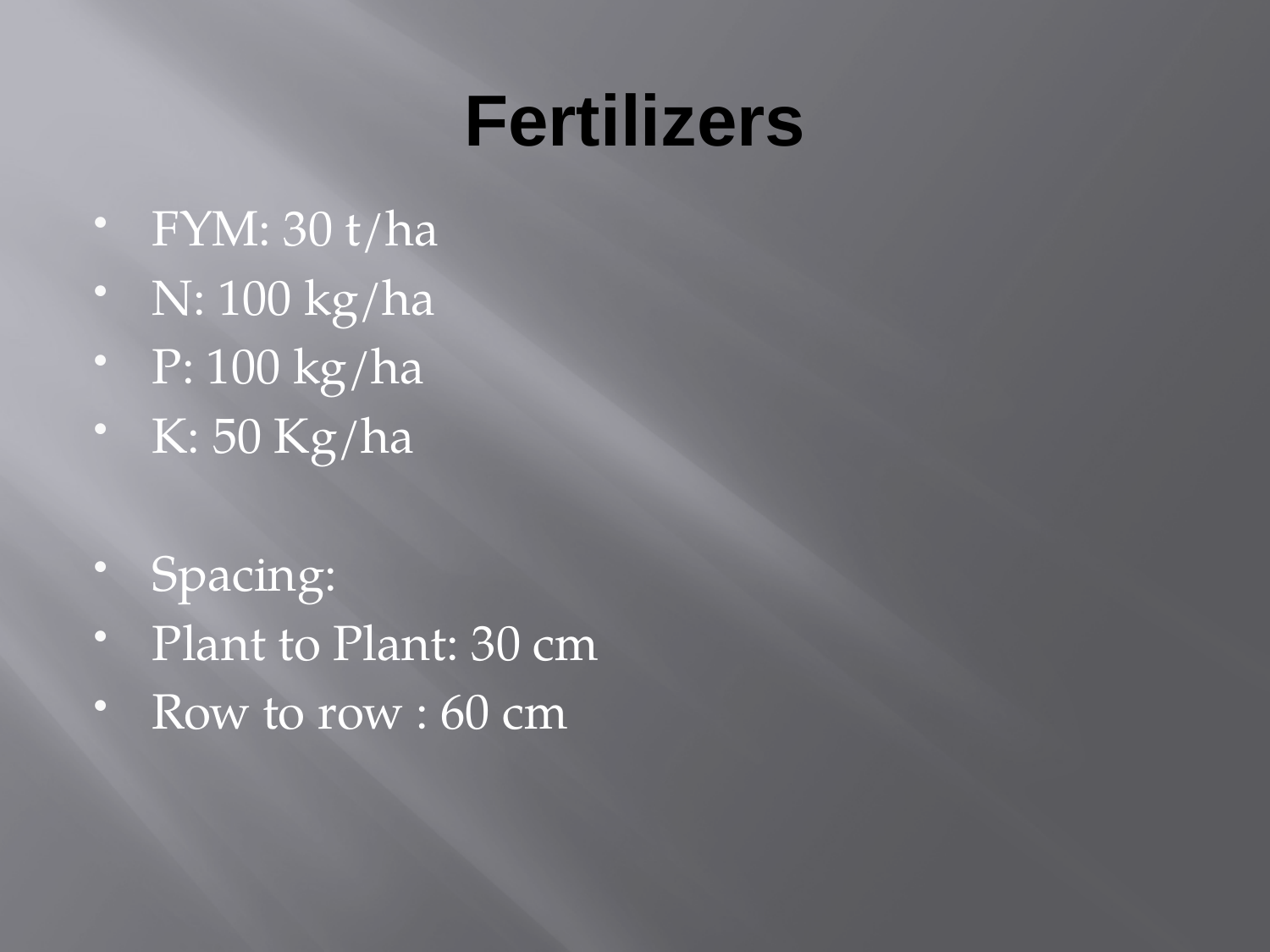

# Fertilizers
FYM: 30 t/ha
N: 100 kg/ha
P: 100 kg/ha
K: 50 Kg/ha

Spacing:
Plant to Plant: 30 cm
Row to row : 60 cm